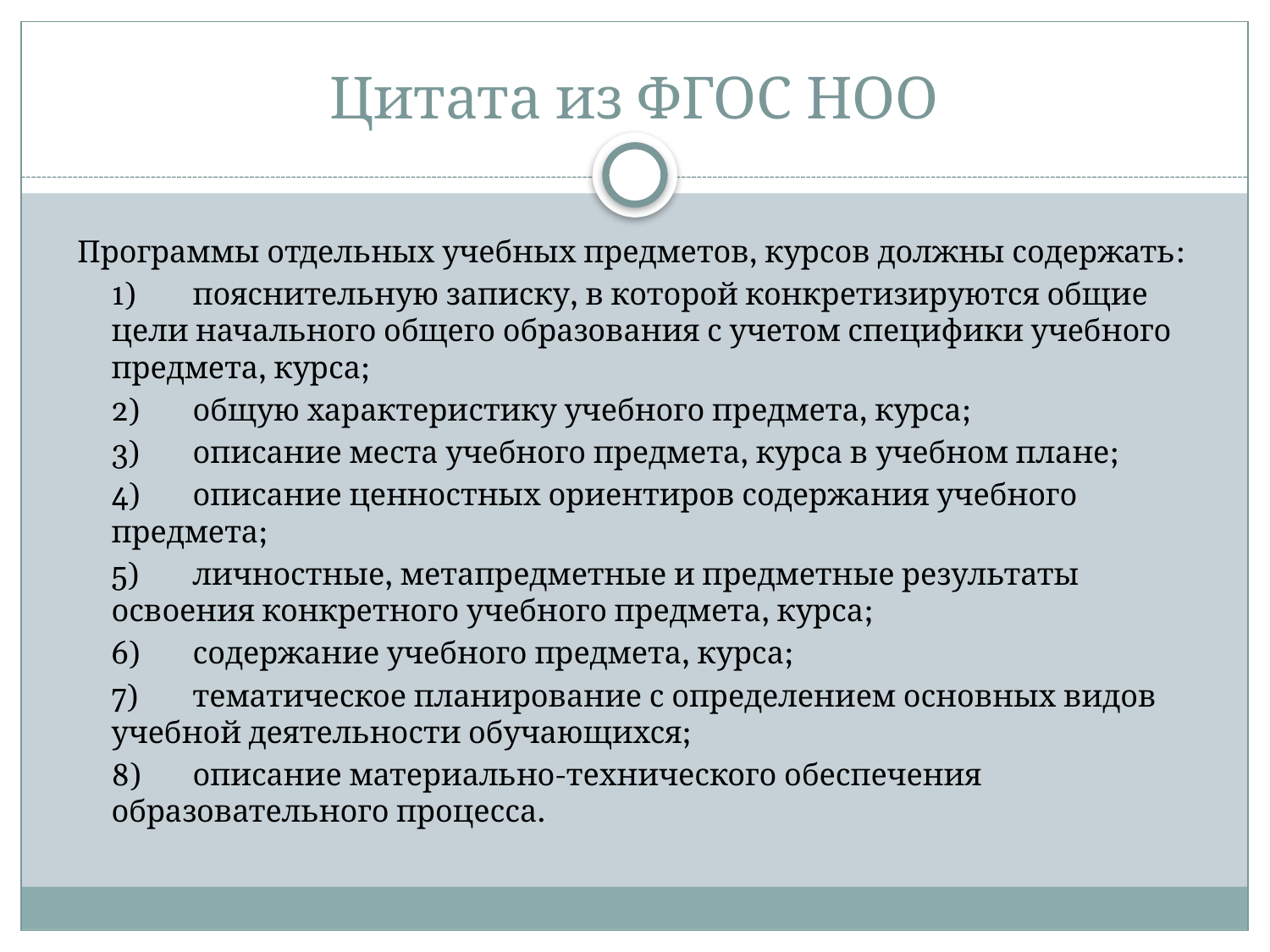

# Цитата из ФГОС НОО
Программы отдельных учебных предметов, курсов должны содержать:
1)	пояснительную записку, в которой конкретизируются общие цели начального общего образования с учетом специфики учебного предмета, курса;
2)	общую характеристику учебного предмета, курса;
3)	описание места учебного предмета, курса в учебном плане;
4)	описание ценностных ориентиров содержания учебного предмета;
5)	личностные, метапредметные и предметные результаты освоения конкретного учебного предмета, курса;
6)	содержание учебного предмета, курса;
7)	тематическое планирование с определением основных видов учебной деятельности обучающихся;
8)	описание материально-технического обеспечения образовательного процесса.